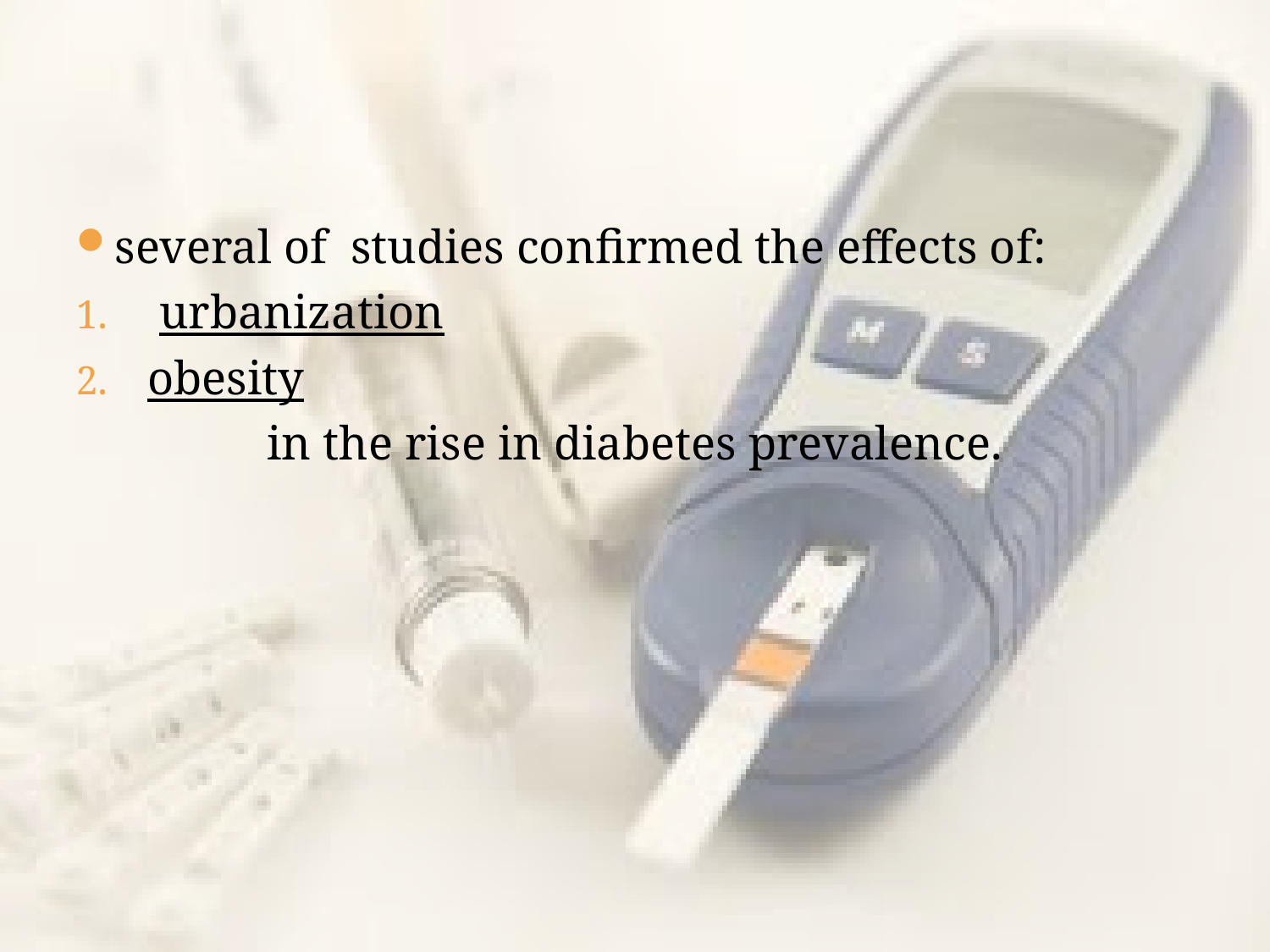

several of  studies confirmed the effects of:
 urbanization
obesity
in the rise in diabetes prevalence.